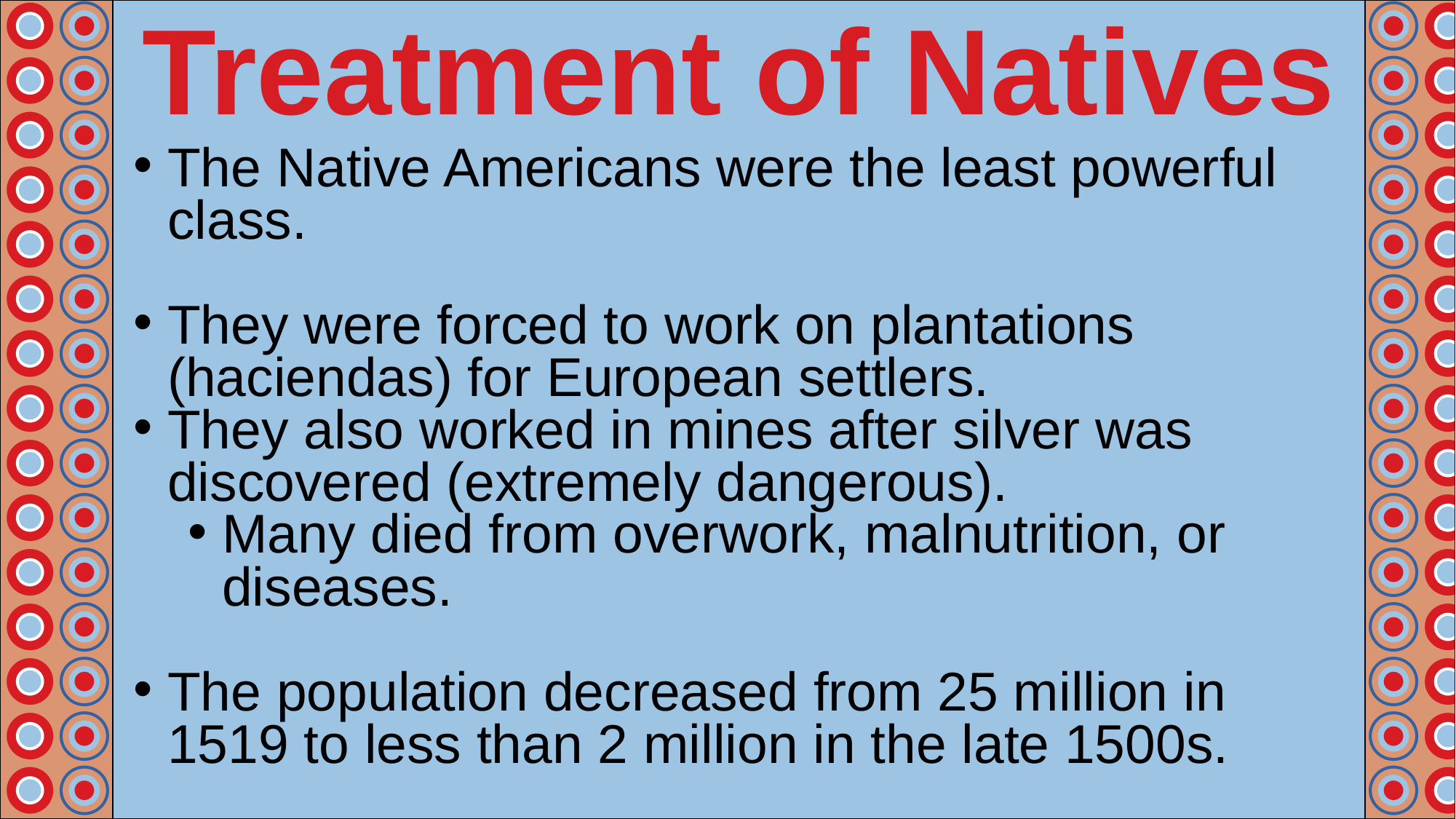

Treatment of Natives
#
The Native Americans were the least powerful class.

They were forced to work on plantations (haciendas) for European settlers.
They also worked in mines after silver was discovered (extremely dangerous).
Many died from overwork, malnutrition, or diseases.

The population decreased from 25 million in 1519 to less than 2 million in the late 1500s.